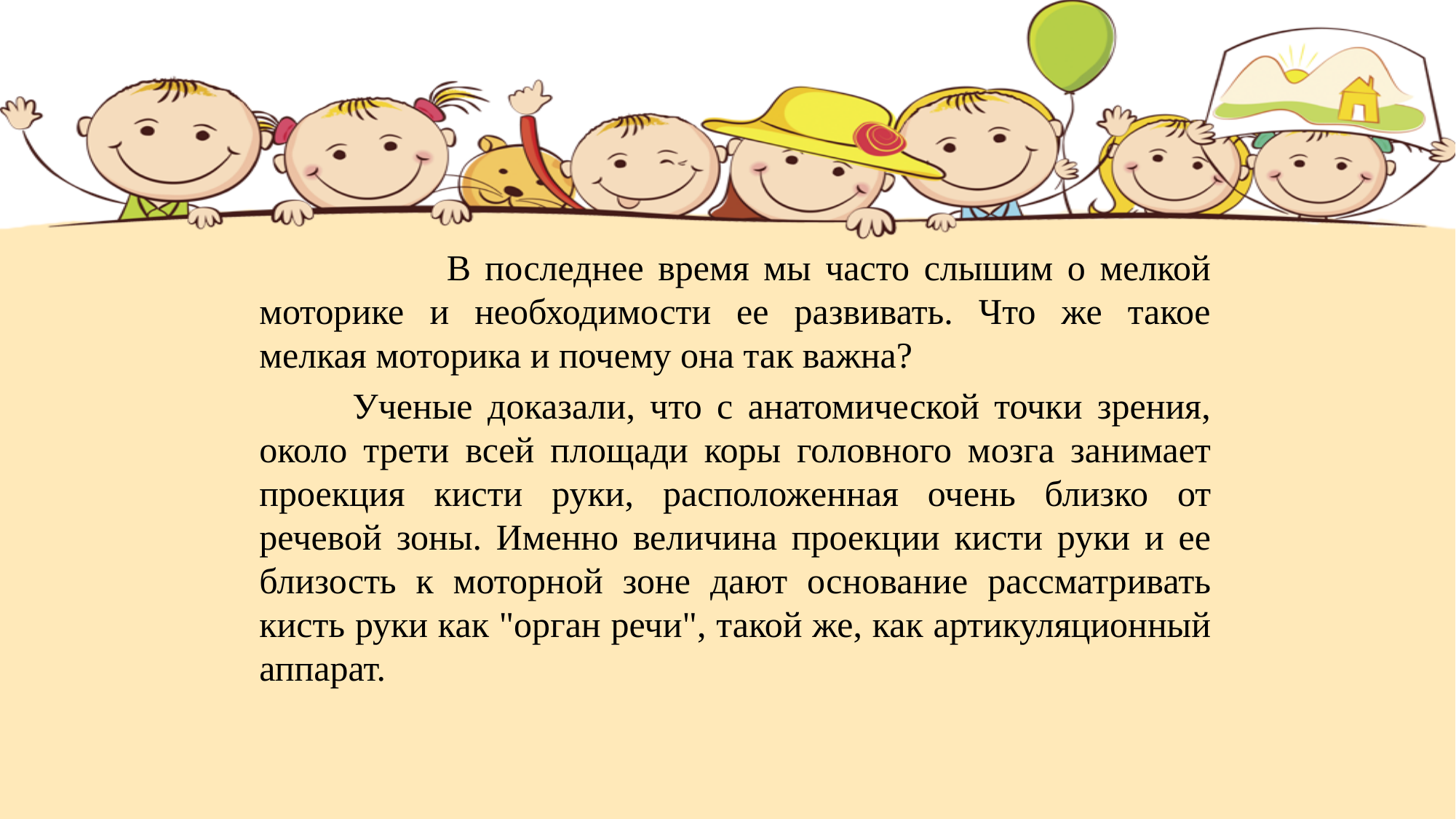

В последнее время мы часто слышим о мелкой моторике и необходимости ее развивать. Что же такое мелкая моторика и почему она так важна?
         Ученые доказали, что с анатомической точки зрения, около трети всей площади коры головного мозга занимает проекция кисти руки, расположенная очень близко от речевой зоны. Именно величина проекции кисти руки и ее близость к моторной зоне дают основание рассматривать кисть руки как "орган речи", такой же, как артикуляционный аппарат.